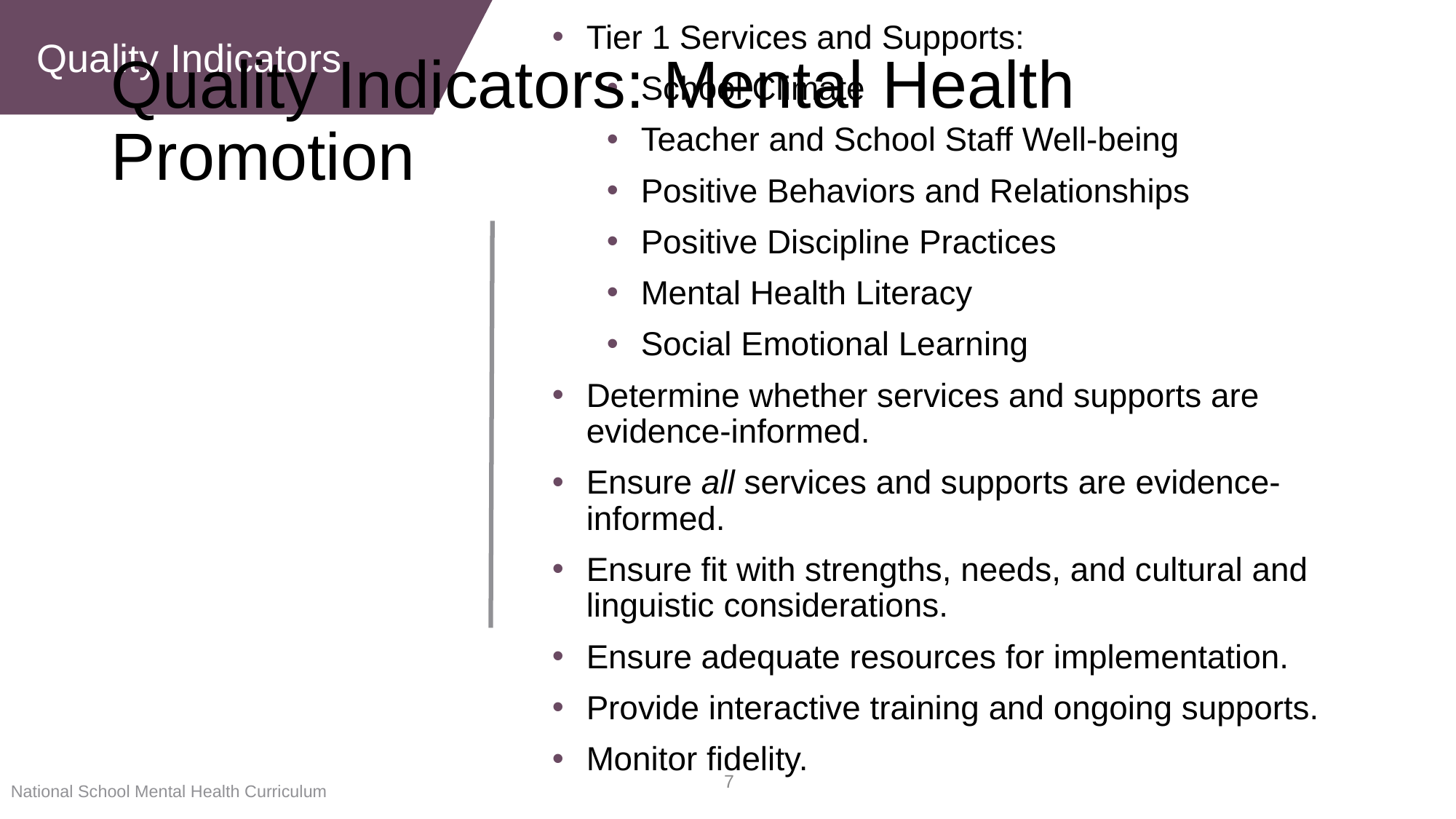

Quality Indicators
Tier 1 Services and Supports:
School Climate
Teacher and School Staff Well-being
Positive Behaviors and Relationships
Positive Discipline Practices
Mental Health Literacy
Social Emotional Learning
Determine whether services and supports are evidence-informed.
Ensure all services and supports are evidence-informed.
Ensure fit with strengths, needs, and cultural and linguistic considerations.
Ensure adequate resources for implementation.
Provide interactive training and ongoing supports.
Monitor fidelity.
# Quality Indicators: Mental Health Promotion
National School Mental Health Curriculum